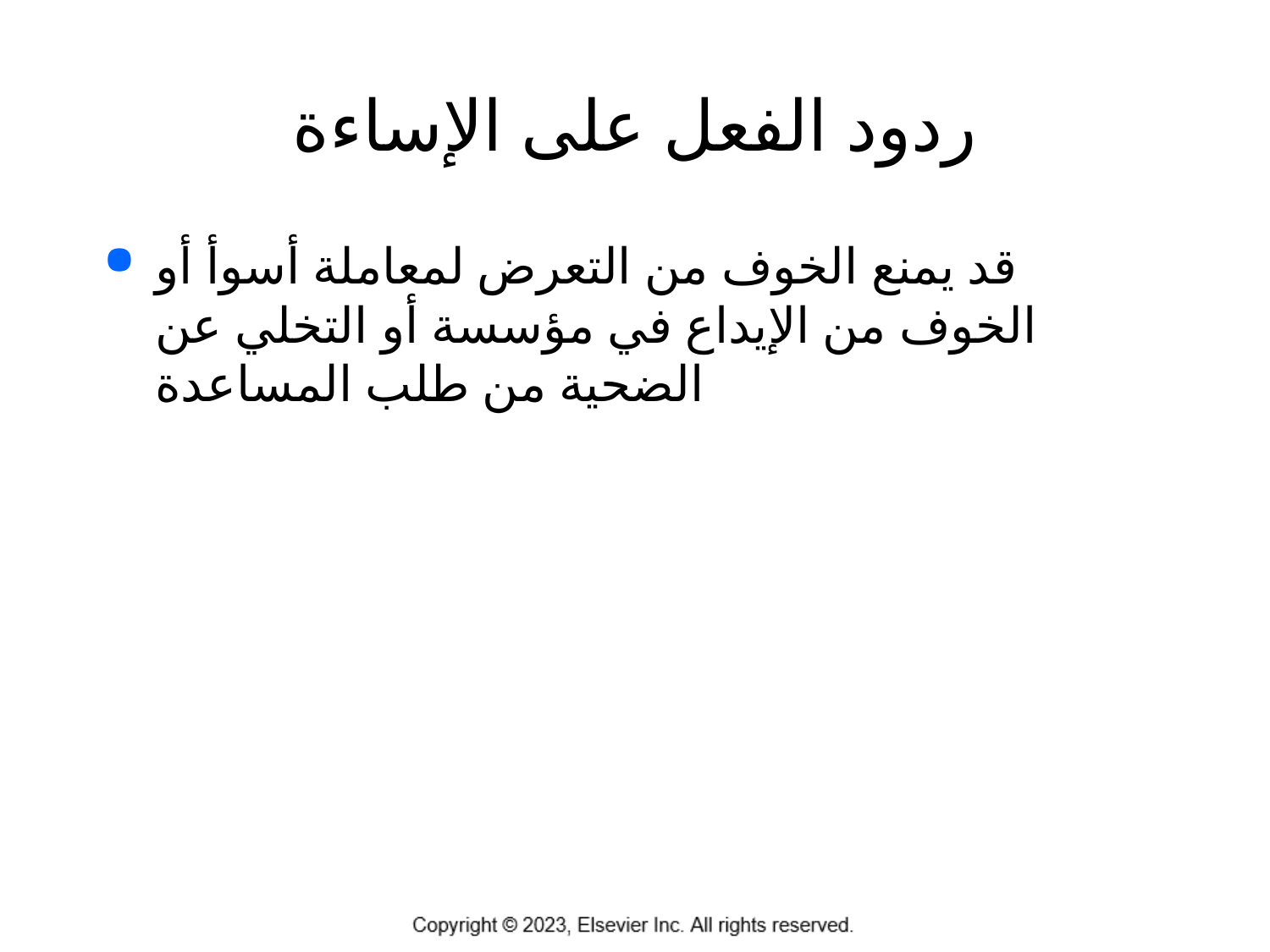

# ردود الفعل على الإساءة
قد يمنع الخوف من التعرض لمعاملة أسوأ أو الخوف من الإيداع في مؤسسة أو التخلي عن الضحية من طلب المساعدة